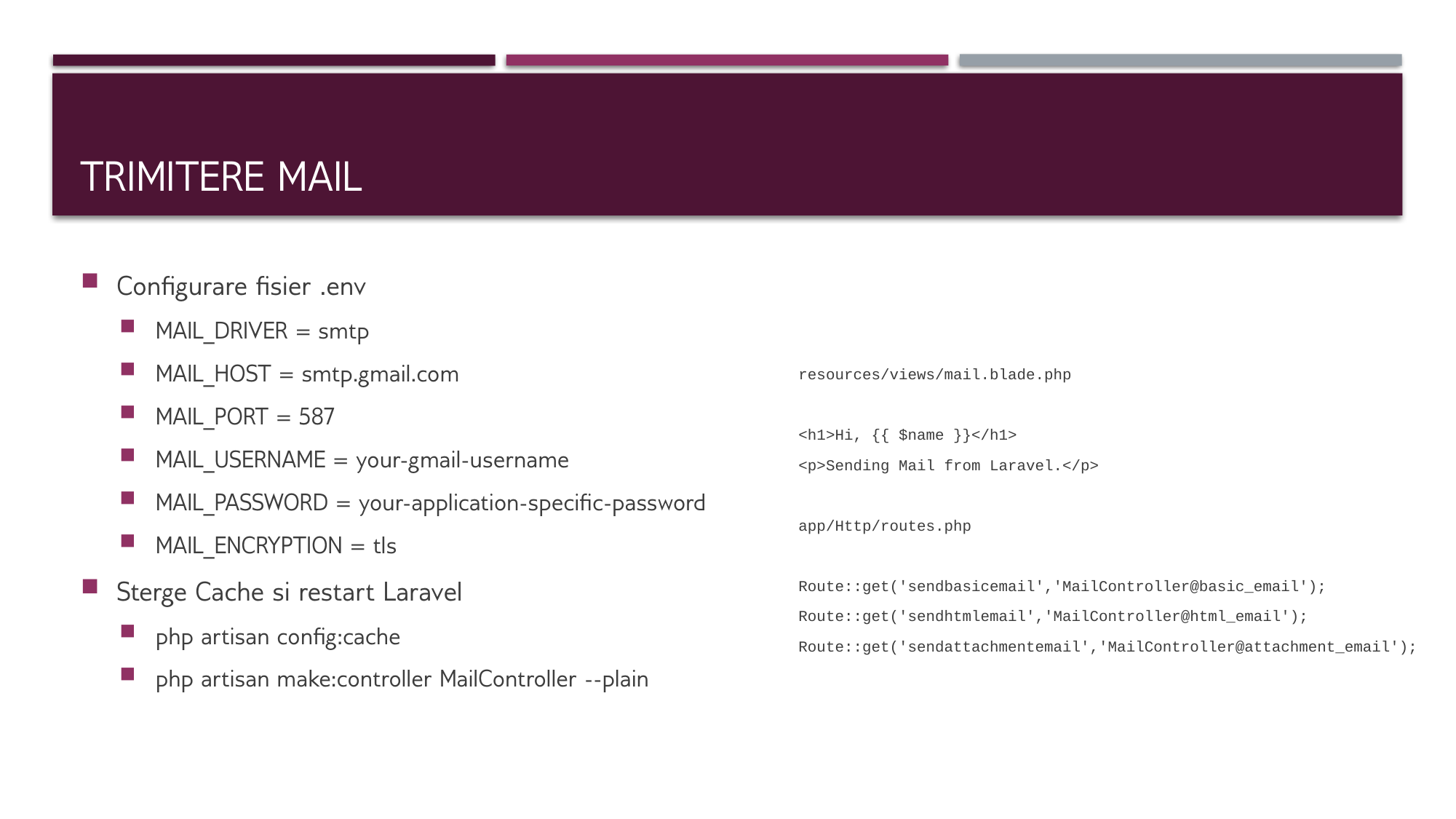

# TRIMITERE MAIL
resources/views/mail.blade.php

<h1>Hi, {{ $name }}</h1>
<p>Sending Mail from Laravel.</p>

app/Http/routes.php

Route::get('sendbasicemail','MailController@basic_email');
Route::get('sendhtmlemail','MailController@html_email');
Route::get('sendattachmentemail','MailController@attachment_email');
Configurare fisier .env
MAIL_DRIVER = smtp
MAIL_HOST = smtp.gmail.com
MAIL_PORT = 587
MAIL_USERNAME = your-gmail-username
MAIL_PASSWORD = your-application-specific-password
MAIL_ENCRYPTION = tls
Sterge Cache si restart Laravel
php artisan config:cache
php artisan make:controller MailController --plain